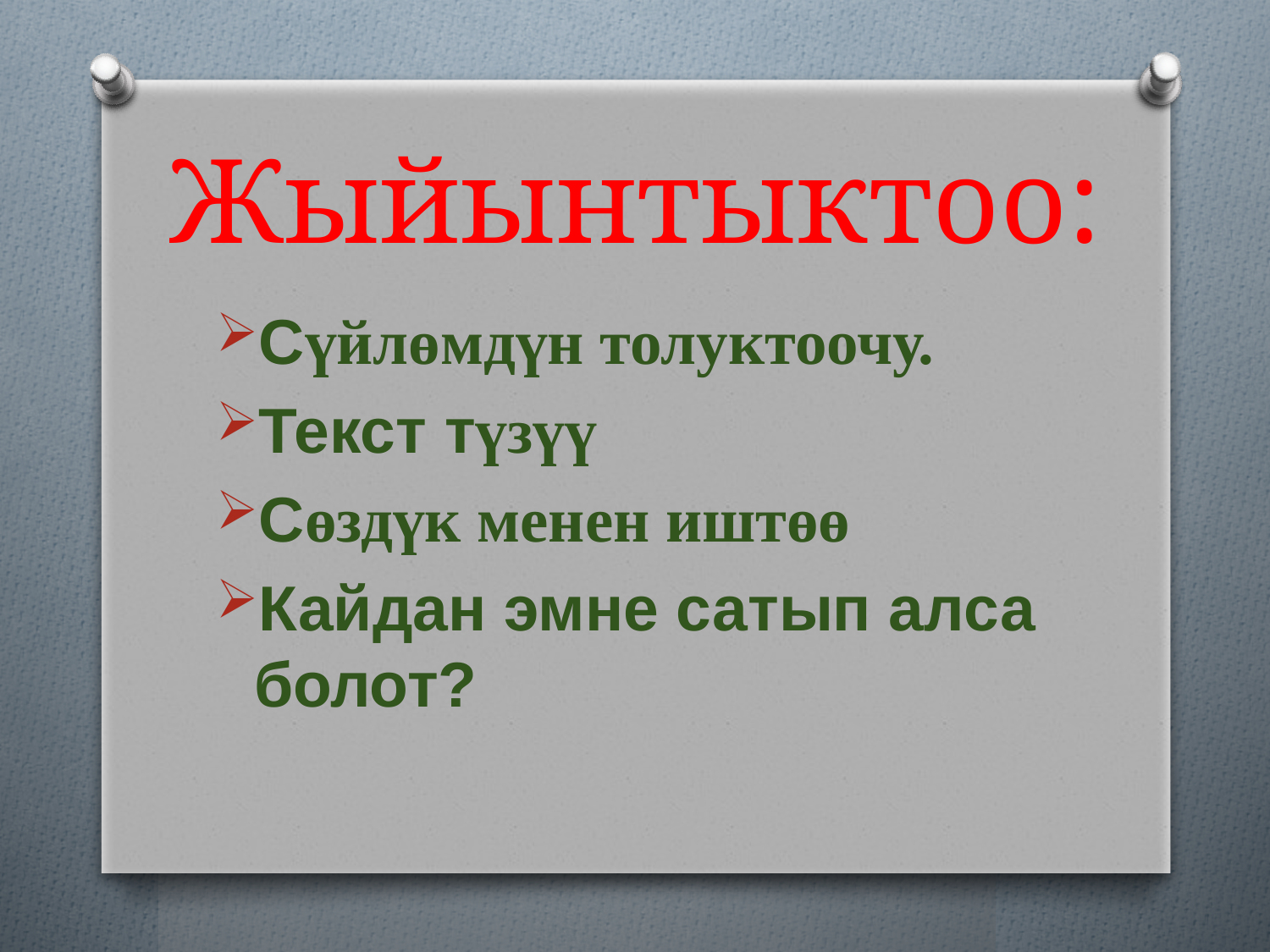

# Жыйынтыктоо:
Сүйлөмдүн толуктоочу.
Текст түзүү
Сөздүк менен иштөө
Кайдан эмне сатып алса болот?